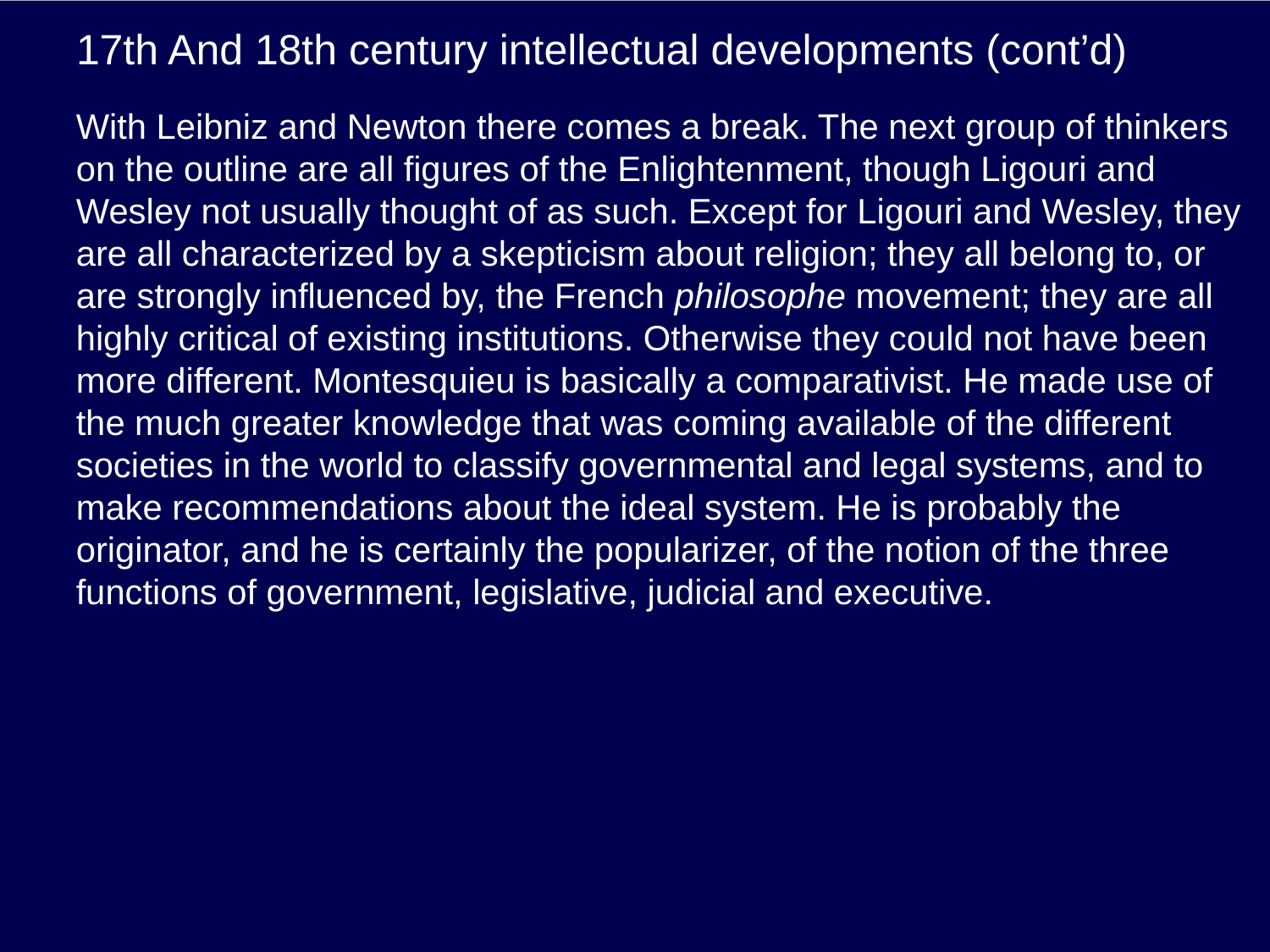

# 17th And 18th century intellectual developments (cont’d)
With Leibniz and Newton there comes a break. The next group of thinkers on the outline are all figures of the Enlightenment, though Ligouri and Wesley not usually thought of as such. Except for Ligouri and Wesley, they are all characterized by a skepticism about religion; they all belong to, or are strongly influenced by, the French philosophe movement; they are all highly critical of existing institutions. Otherwise they could not have been more different. Montesquieu is basically a comparativist. He made use of the much greater knowledge that was coming available of the different societies in the world to classify governmental and legal systems, and to make recommendations about the ideal system. He is probably the originator, and he is certainly the popularizer, of the notion of the three functions of government, legislative, judicial and executive.